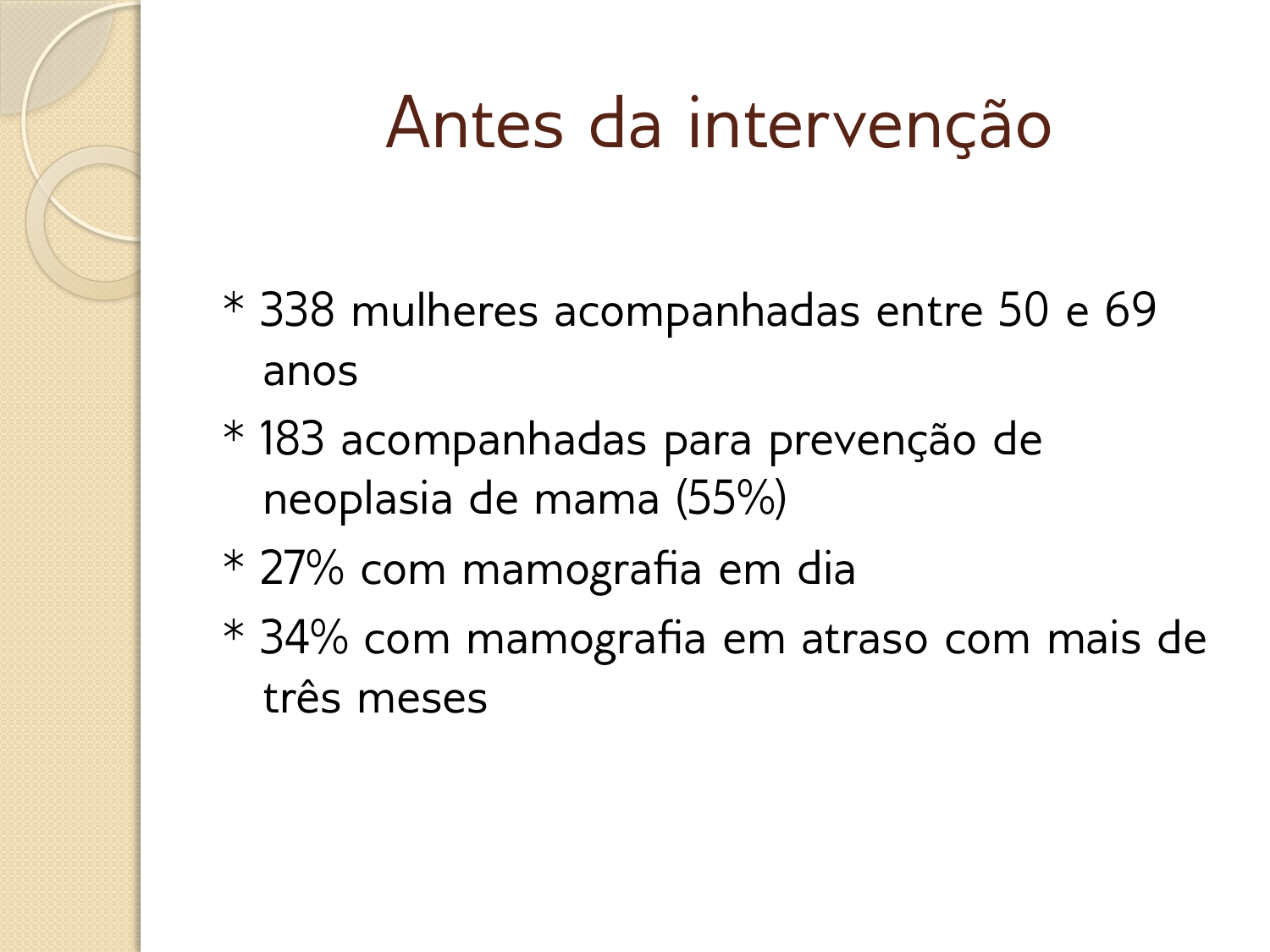

# Antes da intervenção

* 338 mulheres acompanhadas entre 50 e 69 anos
* 183 acompanhadas para prevenção de neoplasia de mama (55%)
* 27% com mamografia em dia
* 34% com mamografia em atraso com mais de três meses